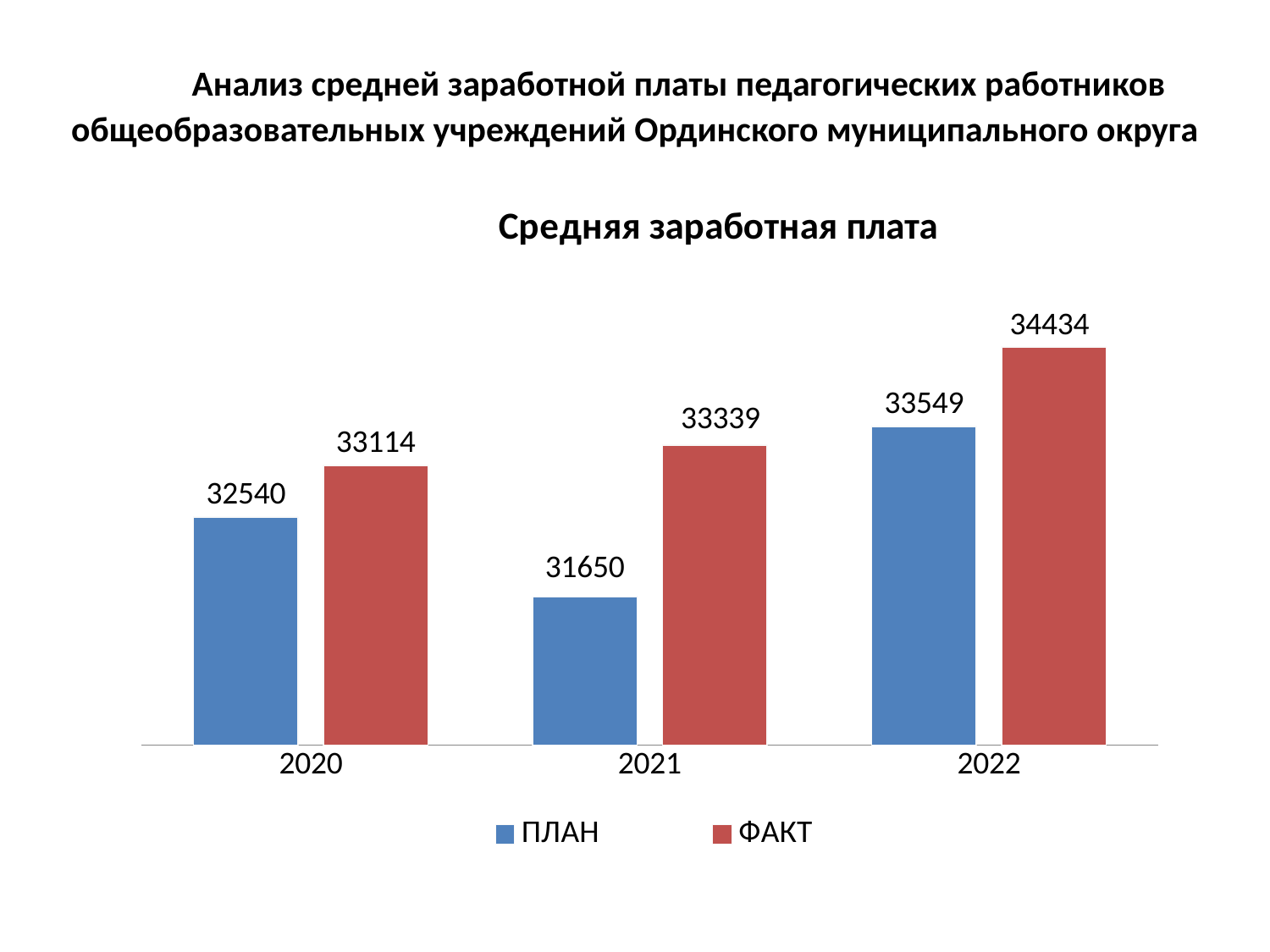

# Анализ средней заработной платы педагогических работников общеобразовательных учреждений Ординского муниципального округа

### Chart: Средняя заработная плата

| Category | ПЛАН | ФАКТ |
|---|---|---|
| 2020 | 32540.0 | 33114.0 |
| 2021 | 31650.0 | 33339.0 |
| 2022 | 33549.0 | 34434.0 |

### Chart: численность

| Category |
|---|